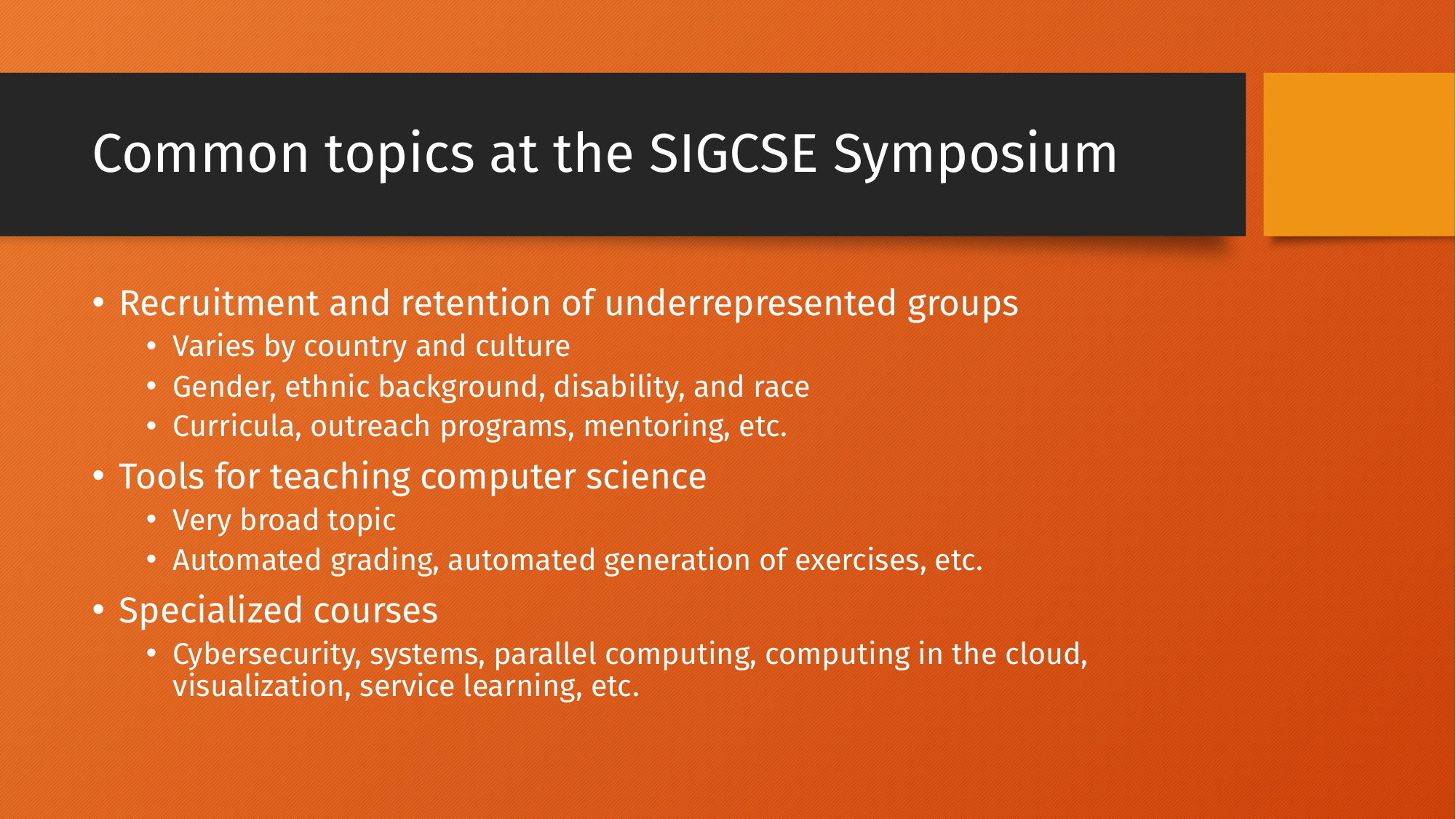

# Common topics at the SIGCSE Symposium
Recruitment and retention of underrepresented groups
Varies by country and culture
Gender, ethnic background, disability, and race
Curricula, outreach programs, mentoring, etc.
Tools for teaching computer science
Very broad topic
Automated grading, automated generation of exercises, etc.
Specialized courses
Cybersecurity, systems, parallel computing, computing in the cloud, visualization, service learning, etc.